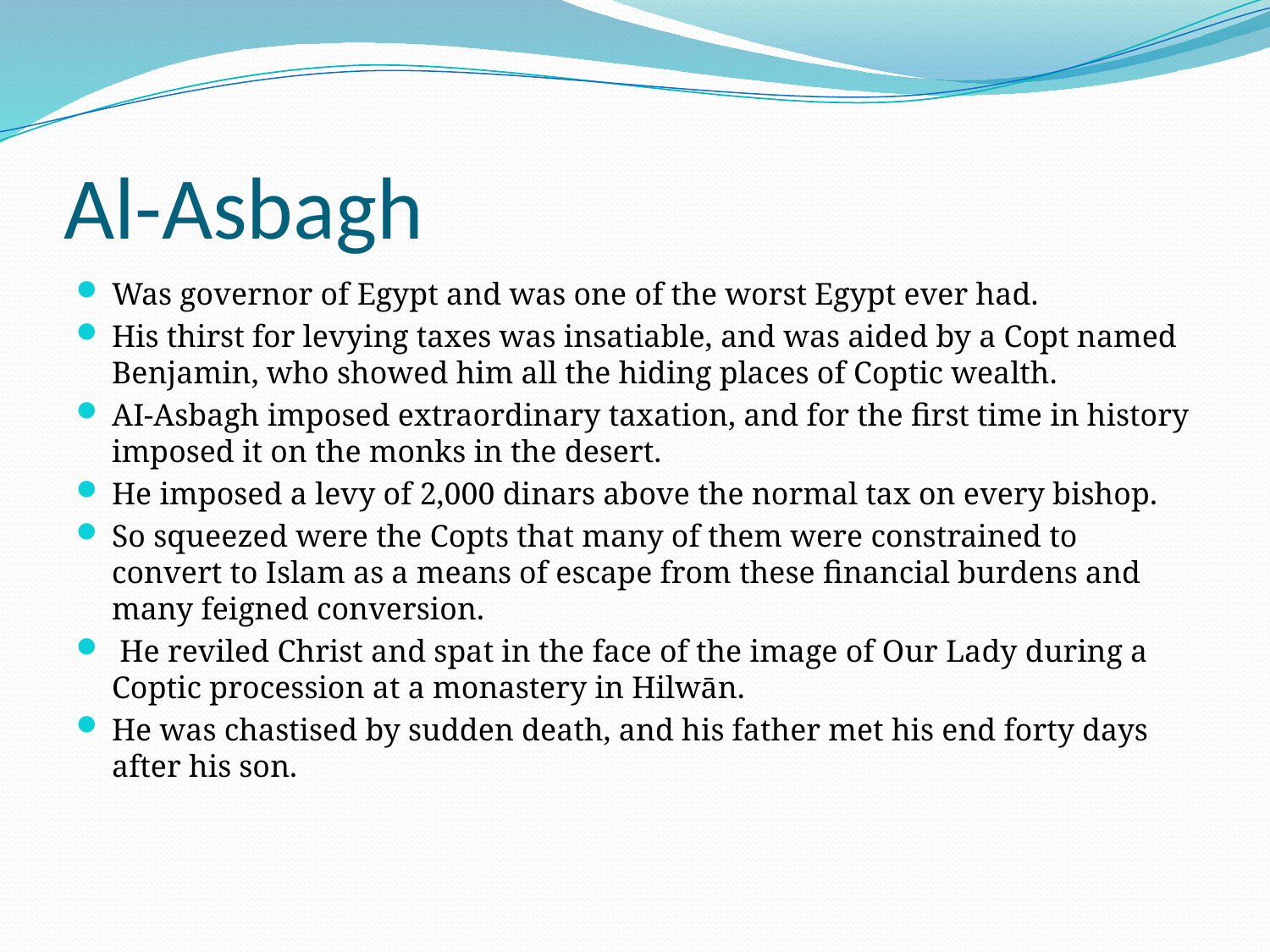

# Al-Asbagh
Was governor of Egypt and was one of the worst Egypt ever had.
His thirst for levying taxes was insatiable, and was aided by a Copt named Benjamin, who showed him all the hiding places of Coptic wealth.
AI-Asbagh imposed extraordinary taxation, and for the first time in history imposed it on the monks in the desert.
He imposed a levy of 2,000 dinars above the normal tax on every bishop.
So squeezed were the Copts that many of them were constrained to convert to Islam as a means of escape from these financial burdens and many feigned conversion.
 He reviled Christ and spat in the face of the image of Our Lady during a Coptic procession at a monastery in Hilwān.
He was chastised by sudden death, and his father met his end forty days after his son.